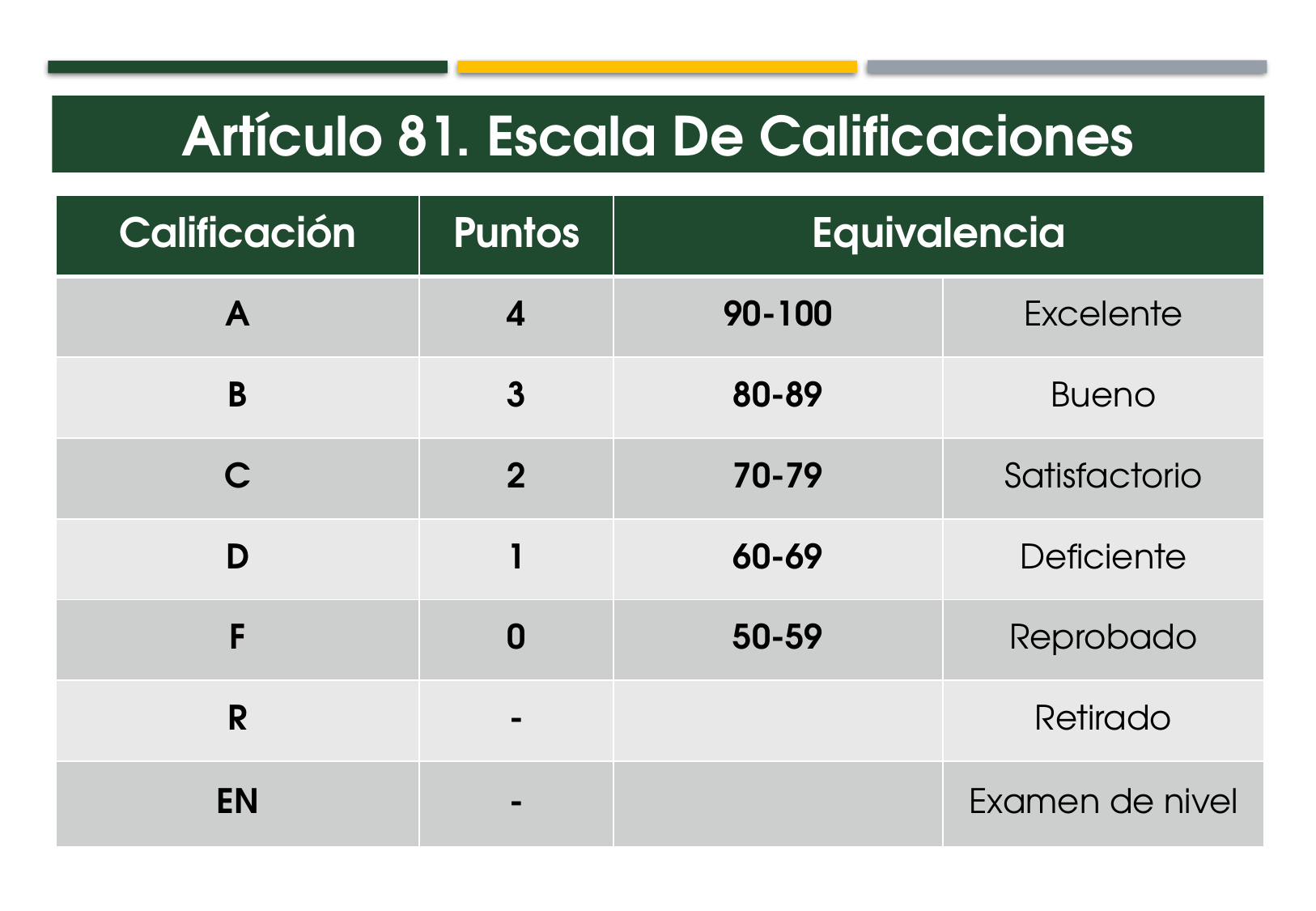

Artículo 81. Escala De Calificaciones
| Calificación | Puntos | Equivalencia |  |
| --- | --- | --- | --- |
| A | 4 | 90-100 | Excelente |
| B | 3 | 80-89 | Bueno |
| C | 2 | 70-79 | Satisfactorio |
| D | 1 | 60-69 | Deficiente |
| F | 0 | 50-59 | Reprobado |
| R | - |  | Retirado |
| EN | - |  | Examen de nivel |